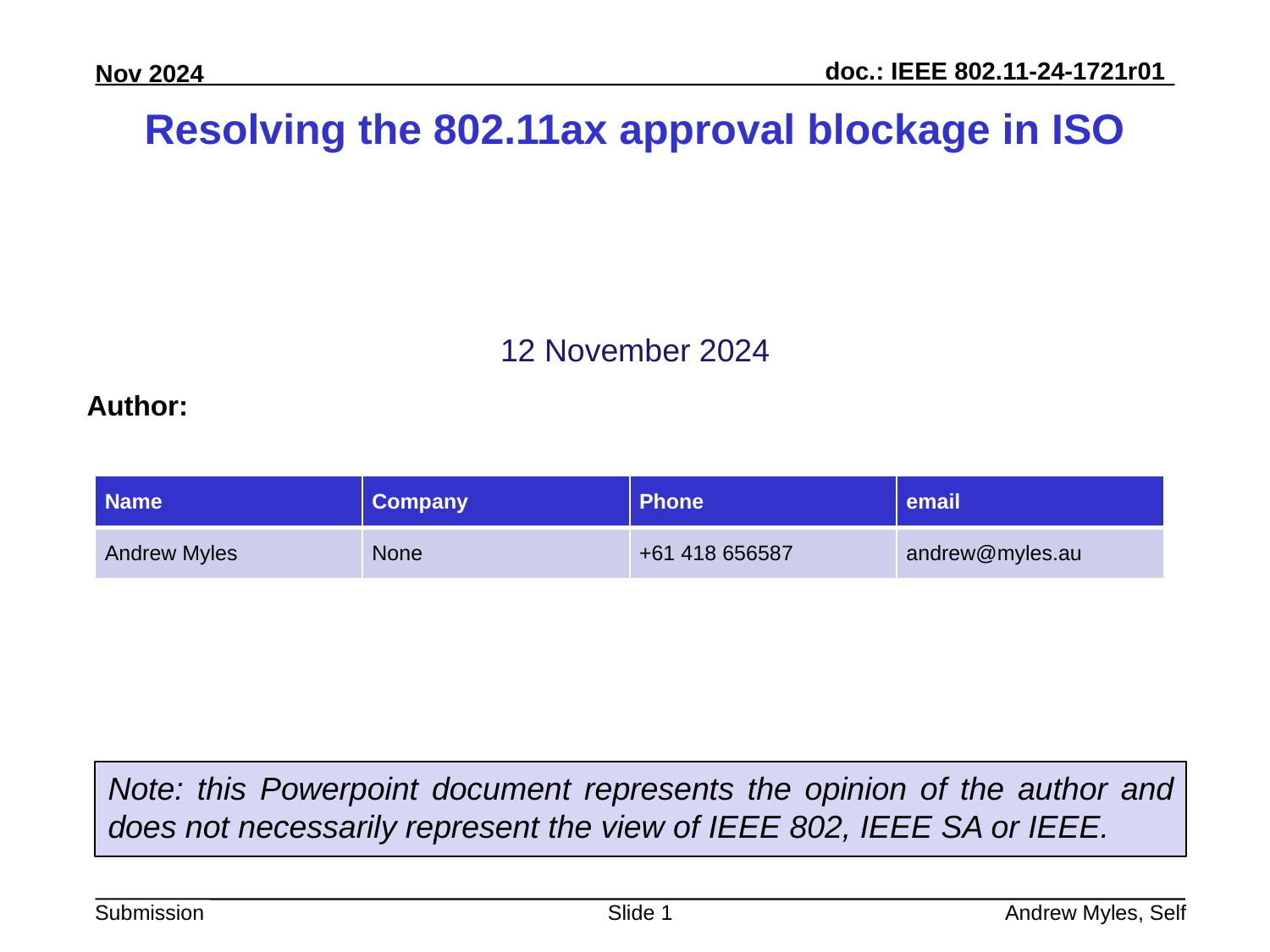

# Resolving the 802.11ax approval blockage in ISO
12 November 2024
Author:
| Name | Company | Phone | email |
| --- | --- | --- | --- |
| Andrew Myles | None | +61 418 656587 | andrew@myles.au |
Note: this Powerpoint document represents the opinion of the author and does not necessarily represent the view of IEEE 802, IEEE SA or IEEE.
Slide 1
Andrew Myles, Self